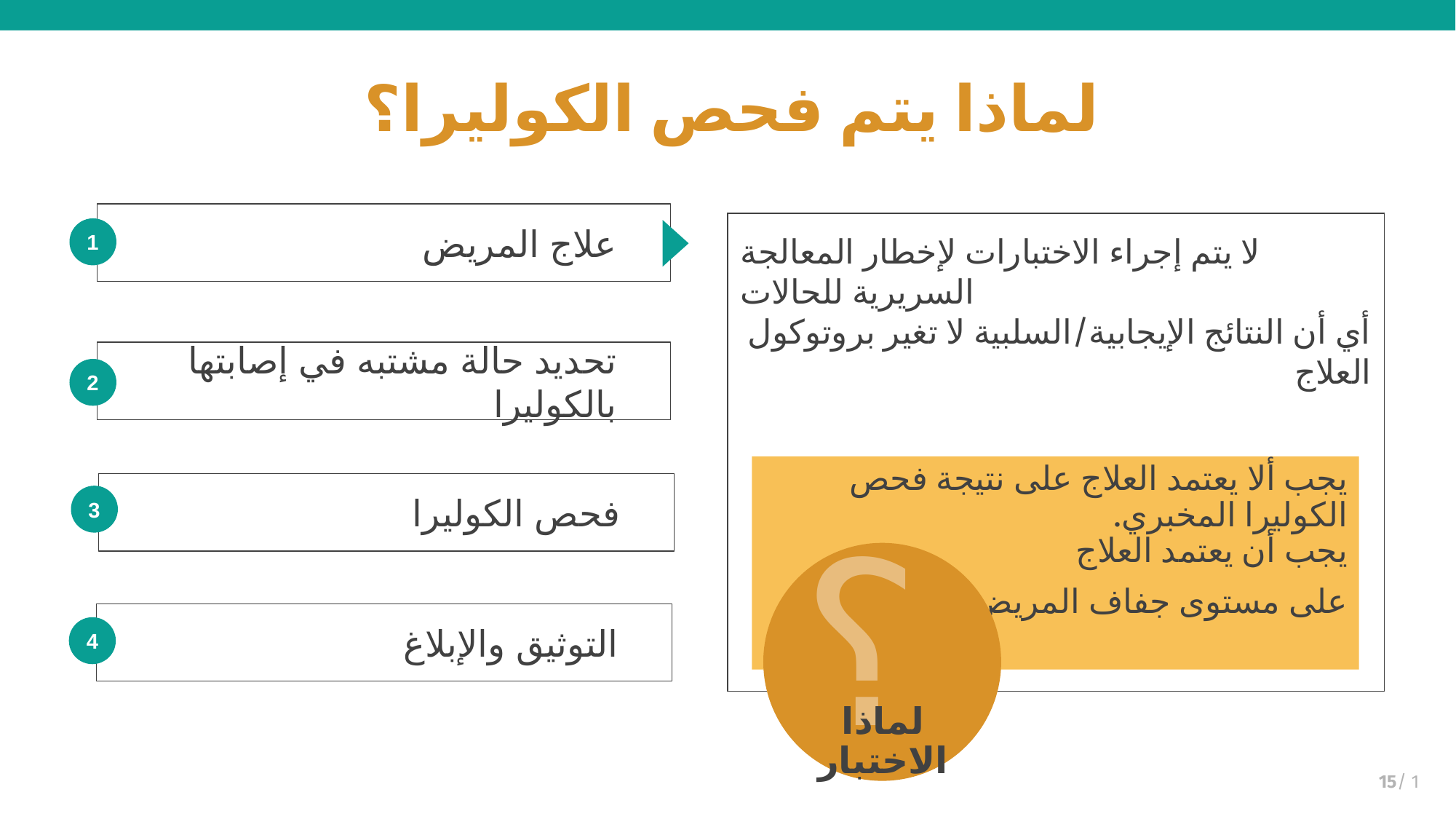

# لماذا يتم فحص الكوليرا؟
علاج المريض
1
لا يتم إجراء الاختبارات لإخطار المعالجة السريرية للحالات
أي أن النتائج الإيجابية/السلبية لا تغير بروتوكول العلاج

تحديد حالة مشتبه في إصابتها بالكوليرا
2
يجب ألا يعتمد العلاج على نتيجة فحص الكوليرا المخبري.
يجب أن يعتمد العلاج
على مستوى جفاف المريض.
فحص الكوليرا
3
؟

التوثيق والإبلاغ
4
لماذا الاختبار
1 /15